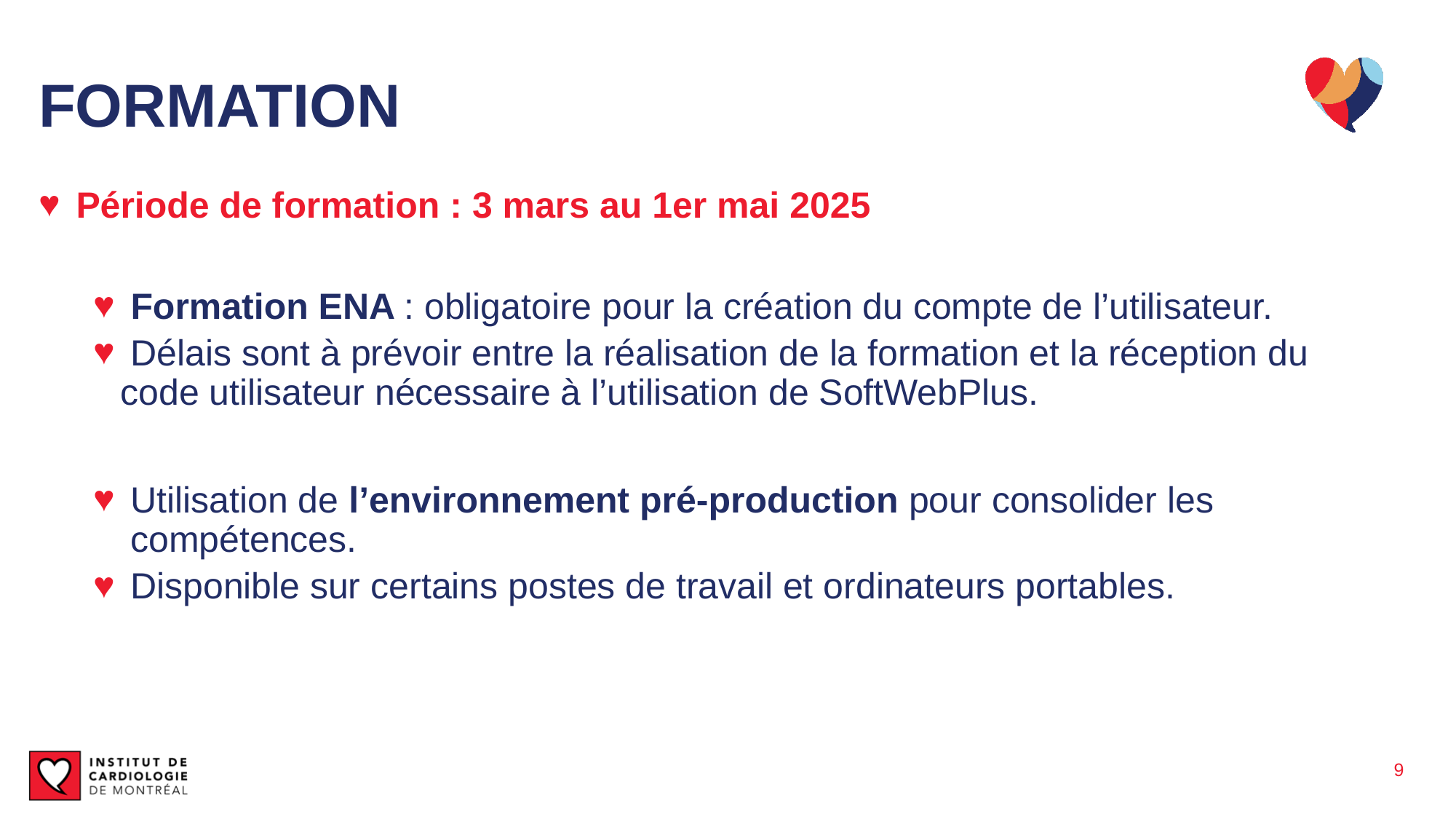

# FORMATION
 Période de formation : 3 mars au 1er mai 2025

 Formation ENA : obligatoire pour la création du compte de l’utilisateur.
 Délais sont à prévoir entre la réalisation de la formation et la réception du code utilisateur nécessaire à l’utilisation de SoftWebPlus.

 Utilisation de l’environnement pré-production pour consolider les      compétences.​
 Disponible sur certains postes de travail et ordinateurs portables.